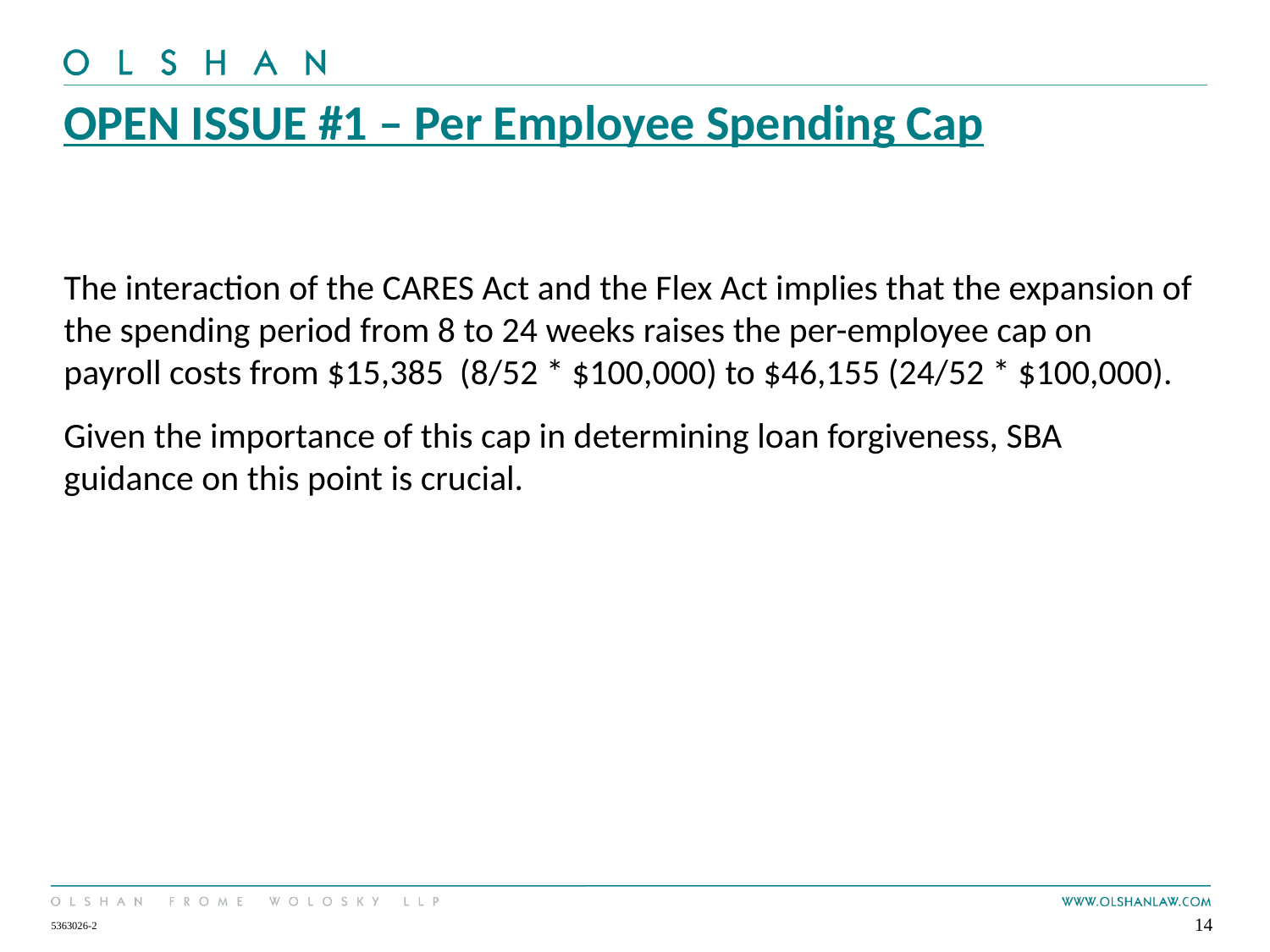

# OPEN ISSUE #1 – Per Employee Spending Cap
The interaction of the CARES Act and the Flex Act implies that the expansion of the spending period from 8 to 24 weeks raises the per-employee cap on payroll costs from $15,385  (8/52 * $100,000) to $46,155 (24/52 * $100,000).
Given the importance of this cap in determining loan forgiveness, SBA guidance on this point is crucial.

14